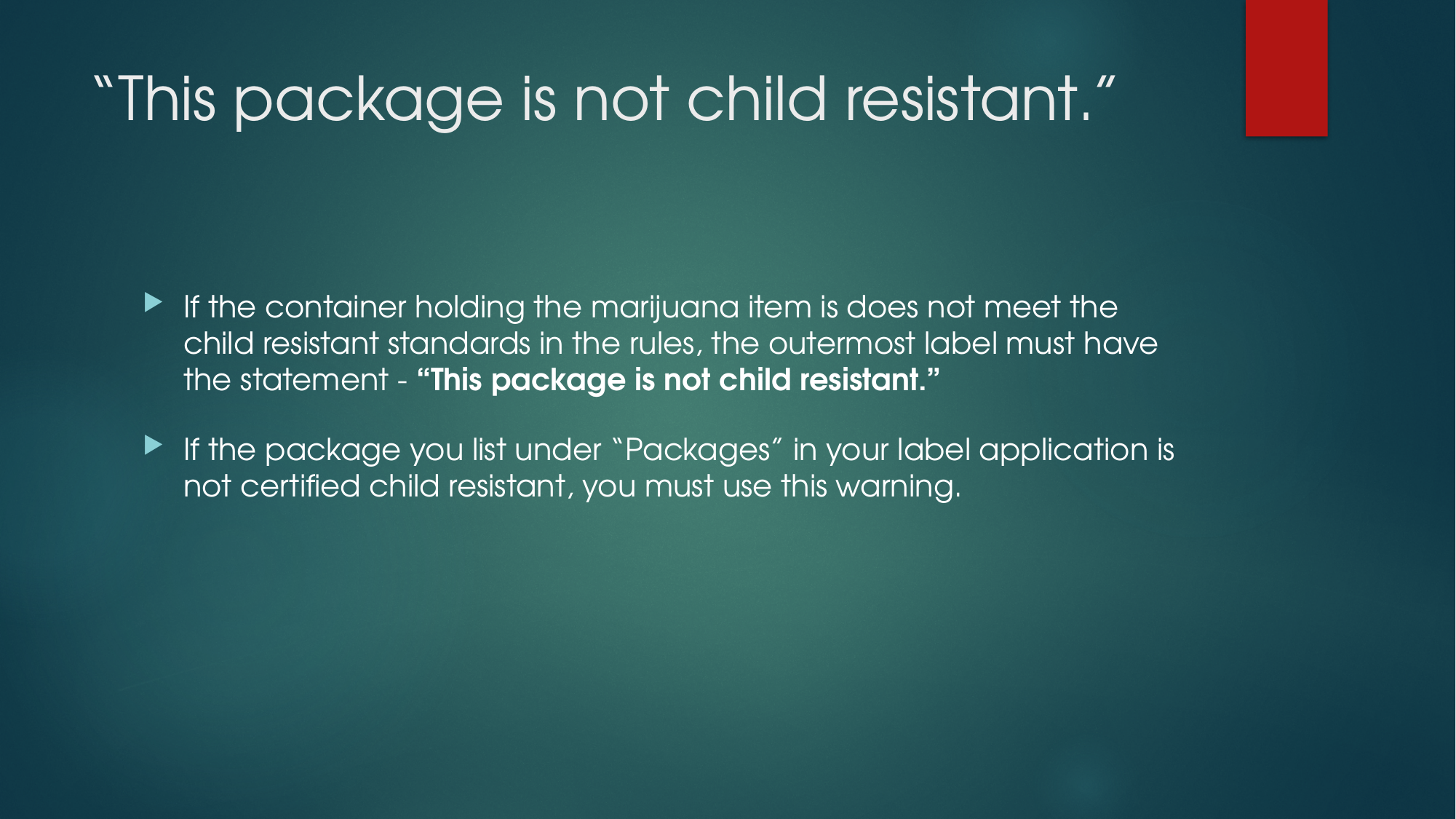

# “This package is not child resistant.”

If the container holding the marijuana item is does not meet the child resistant standards in the rules, the outermost label must have the statement - “This package is not child resistant.”
If the package you list under “Packages” in your label application is not certified child resistant, you must use this warning.